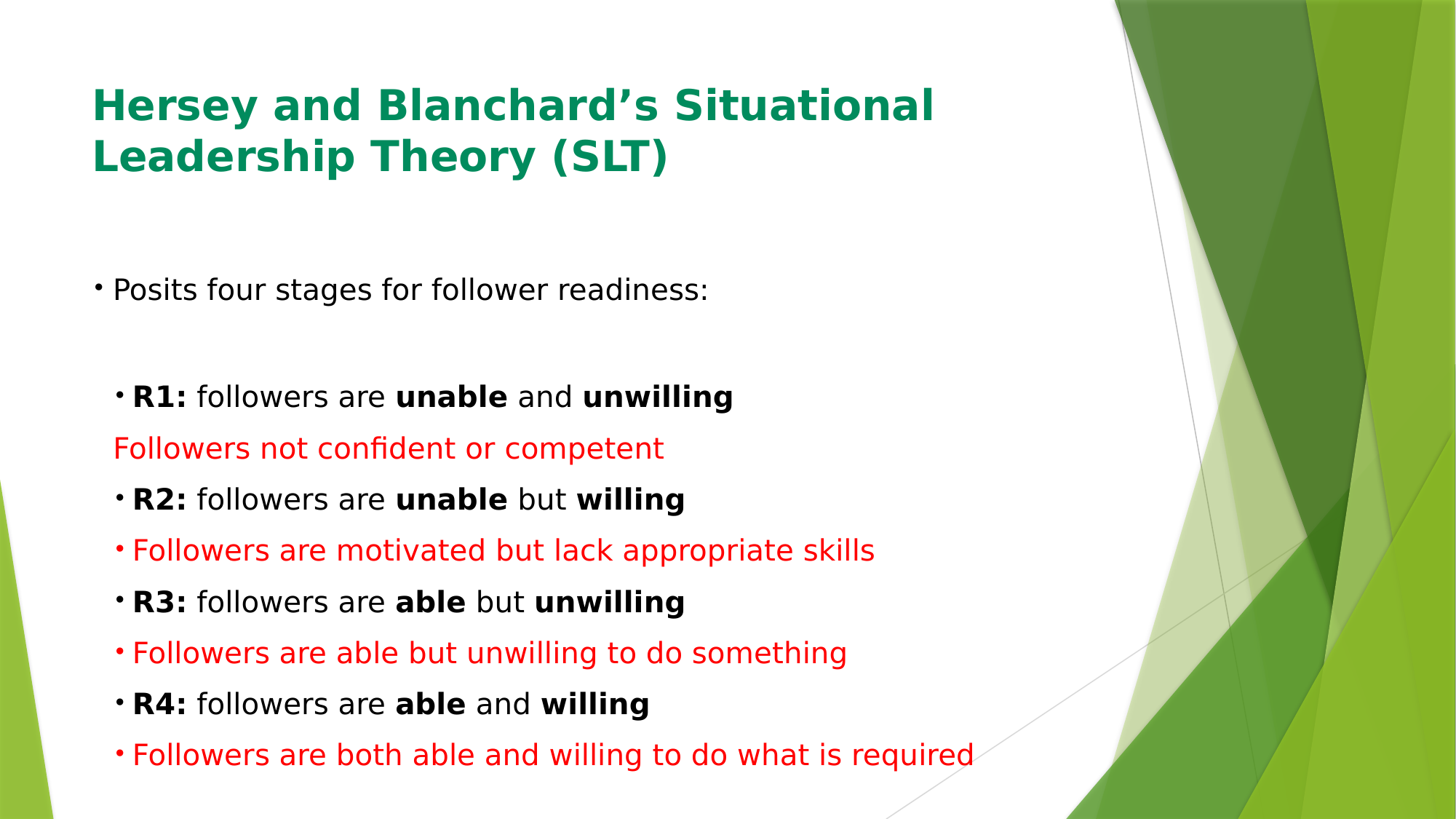

# Hersey and Blanchard’s Situational Leadership Theory (SLT)
Posits four stages for follower readiness:

R1: followers are unable and unwilling
Followers not confident or competent
R2: followers are unable but willing
Followers are motivated but lack appropriate skills
R3: followers are able but unwilling
Followers are able but unwilling to do something
R4: followers are able and willing
Followers are both able and willing to do what is required